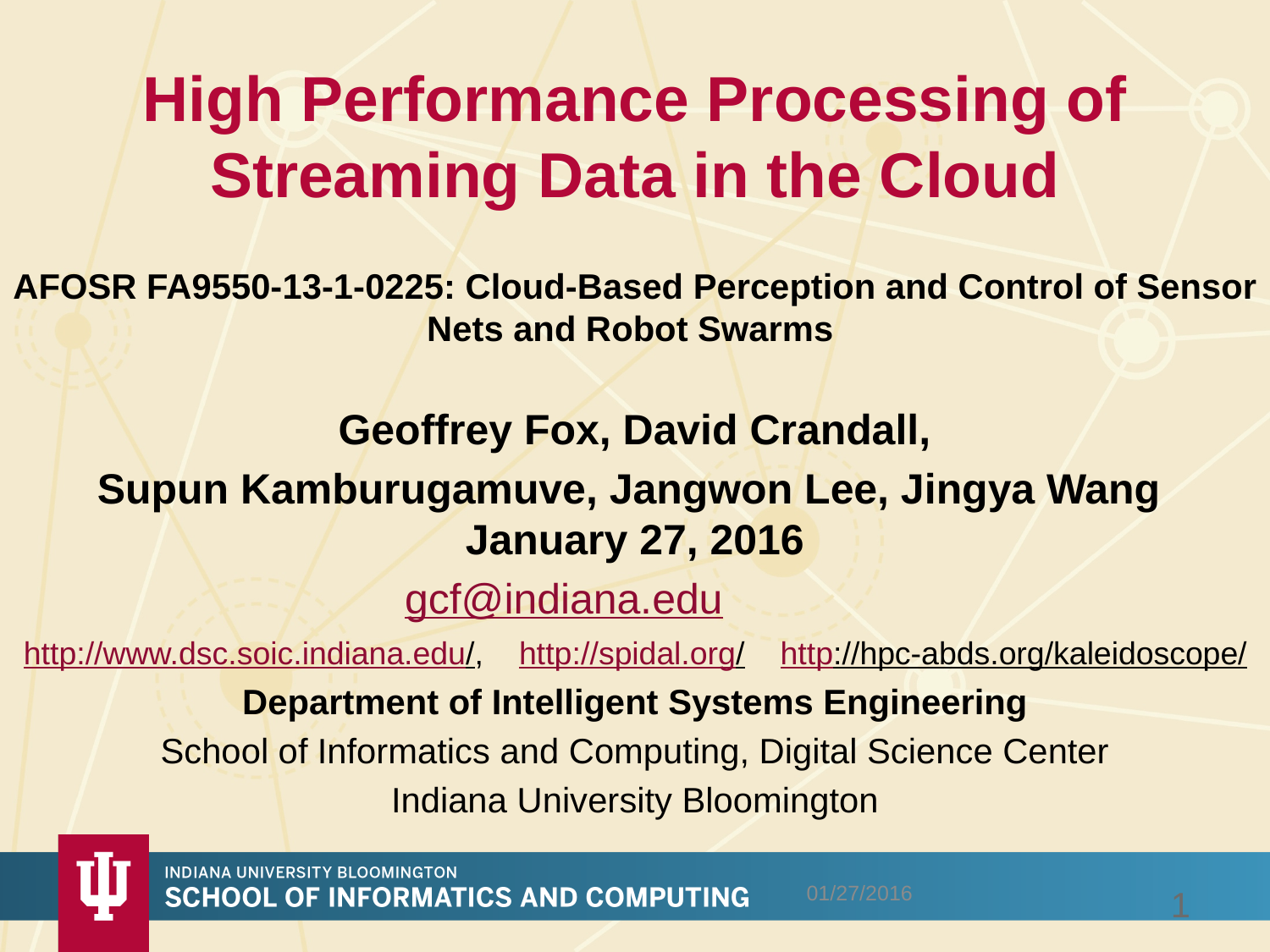

# High Performance Processing of Streaming Data in the Cloud
AFOSR FA9550-13-1-0225: Cloud-Based Perception and Control of Sensor Nets and Robot Swarms
Geoffrey Fox, David Crandall,
Supun Kamburugamuve, Jangwon Lee, Jingya Wang
January 27, 2016
gcf@indiana.edu
 http://www.dsc.soic.indiana.edu/,    http://spidal.org/    http://hpc-abds.org/kaleidoscope/
Department of Intelligent Systems Engineering
School of Informatics and Computing, Digital Science Center
Indiana University Bloomington

01/27/2016
1